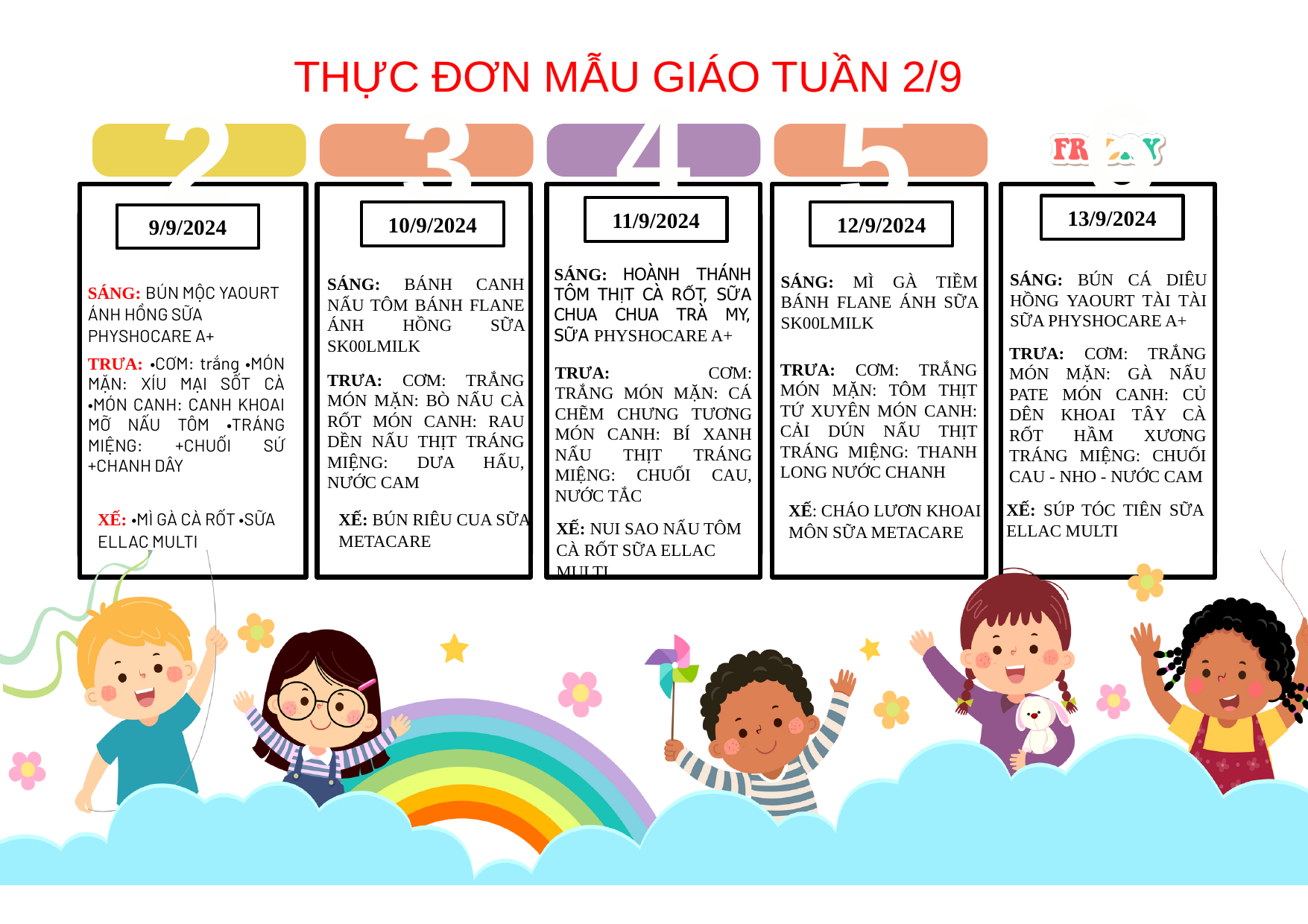

THỰC ĐƠN MẪU GIÁO TUẦN 2/9
6
4
2
3
5

13/9/2024
11/9/2024
10/9/2024
12/9/2024
9/9/2024

SÁNG: HOÀNH THÁNH TÔM THỊT CÀ RỐT, SỮA CHUA CHUA TRÀ MY, SỮA PHYSHOCARE A+
SÁNG: BÚN CÁ DIÊU HỒNG YAOURT TÀI TÀI SỮA PHYSHOCARE A+
SÁNG: MÌ GÀ TIỀM BÁNH FLANE ÁNH SỮA SK00LMILK
SÁNG: BÁNH CANH NẤU TÔM BÁNH FLANE ÁNH HỒNG SỮA SK00LMILK
SÁNG: BÚN MỘC YAOURT ÁNH HỒNG SỮA PHYSHOCARE A+

TRƯA: CƠM: TRẮNG MÓN MẶN: GÀ NẤU PATE MÓN CANH: CỦ DÊN KHOAI TÂY CÀ RỐT HẦM XƯƠNG TRÁNG MIỆNG: CHUỐI CAU - NHO - NƯỚC CAM
TRƯA: •CƠM: trắng •MÓN MẶN: XÍU MẠI SỐT CÀ •MÓN CANH: CANH KHOAI MỠ NẤU TÔM •TRÁNG MIỆNG: +CHUỐI SỨ +CHANH DÂY
TRƯA: CƠM: TRẮNG MÓN MẶN: TÔM THỊT TỨ XUYÊN MÓN CANH: CẢI DÚN NẤU THỊT TRÁNG MIỆNG: THANH LONG NƯỚC CHANH
TRƯA: 	CƠM: TRẮNG MÓN MẶN: CÁ CHẼM CHƯNG TƯƠNG MÓN CANH: BÍ XANH NẤU THỊT TRÁNG MIỆNG: CHUỐI CAU, NƯỚC TẮC
TRƯA: CƠM: TRẮNG MÓN MẶN: BÒ NẤU CÀ RỐT MÓN CANH: RAU DỀN NẤU THỊT TRÁNG MIỆNG: DƯA HẤU, NƯỚC CAM
XẾ: CHÁO LƯƠN KHOAI MÔN SỮA METACARE
XẾ: SÚP TÓC TIÊN SỮA ELLAC MULTI
XẾ: BÚN RIÊU CUA SỮA METACARE

XẾ: •MÌ GÀ CÀ RỐT •SỮA ELLAC MULTI

XẾ: NUI SAO NẤU TÔM CÀ RỐT SỮA ELLAC MULTI